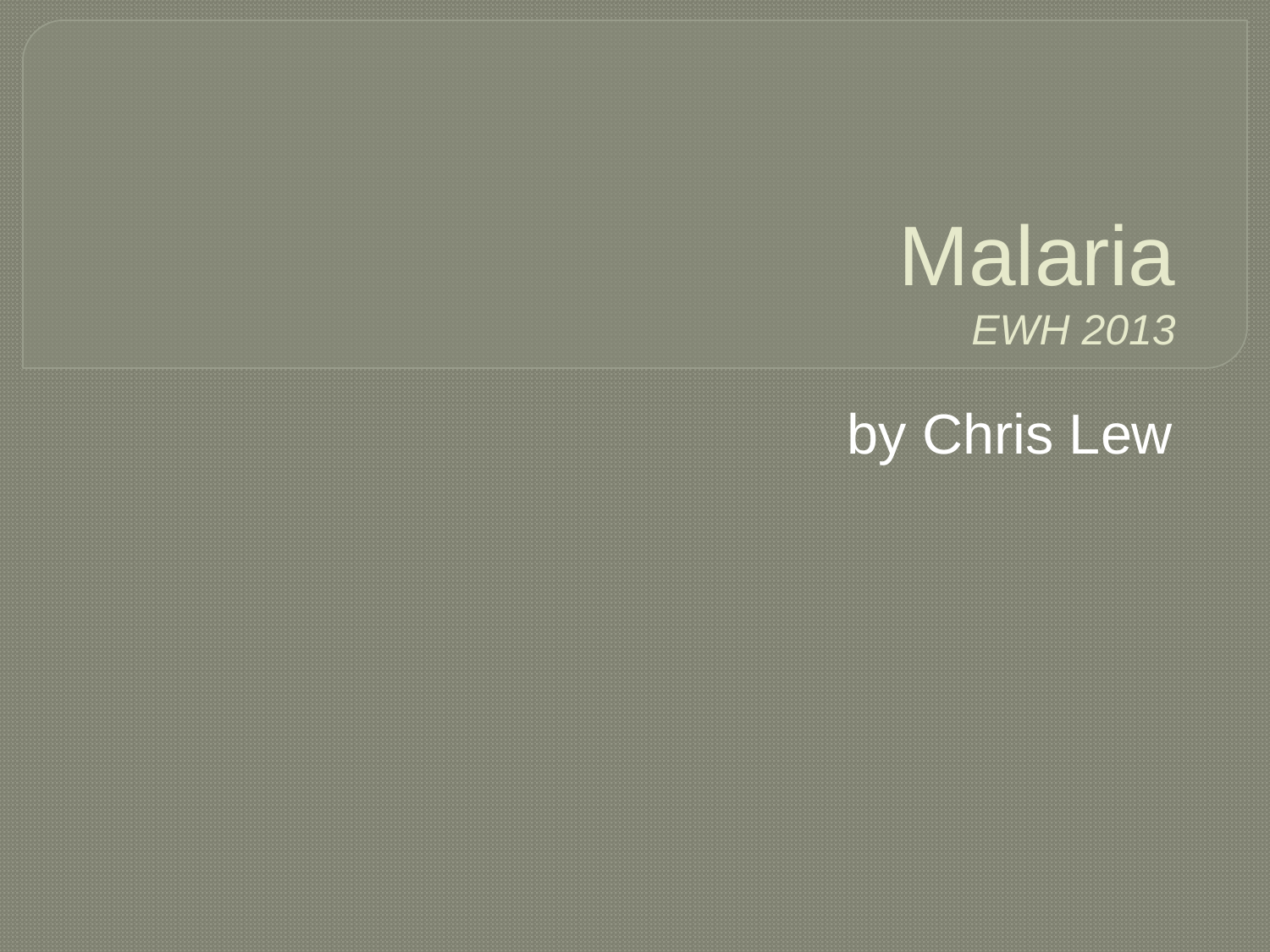

# Malaria EWH 2013
by Chris Lew